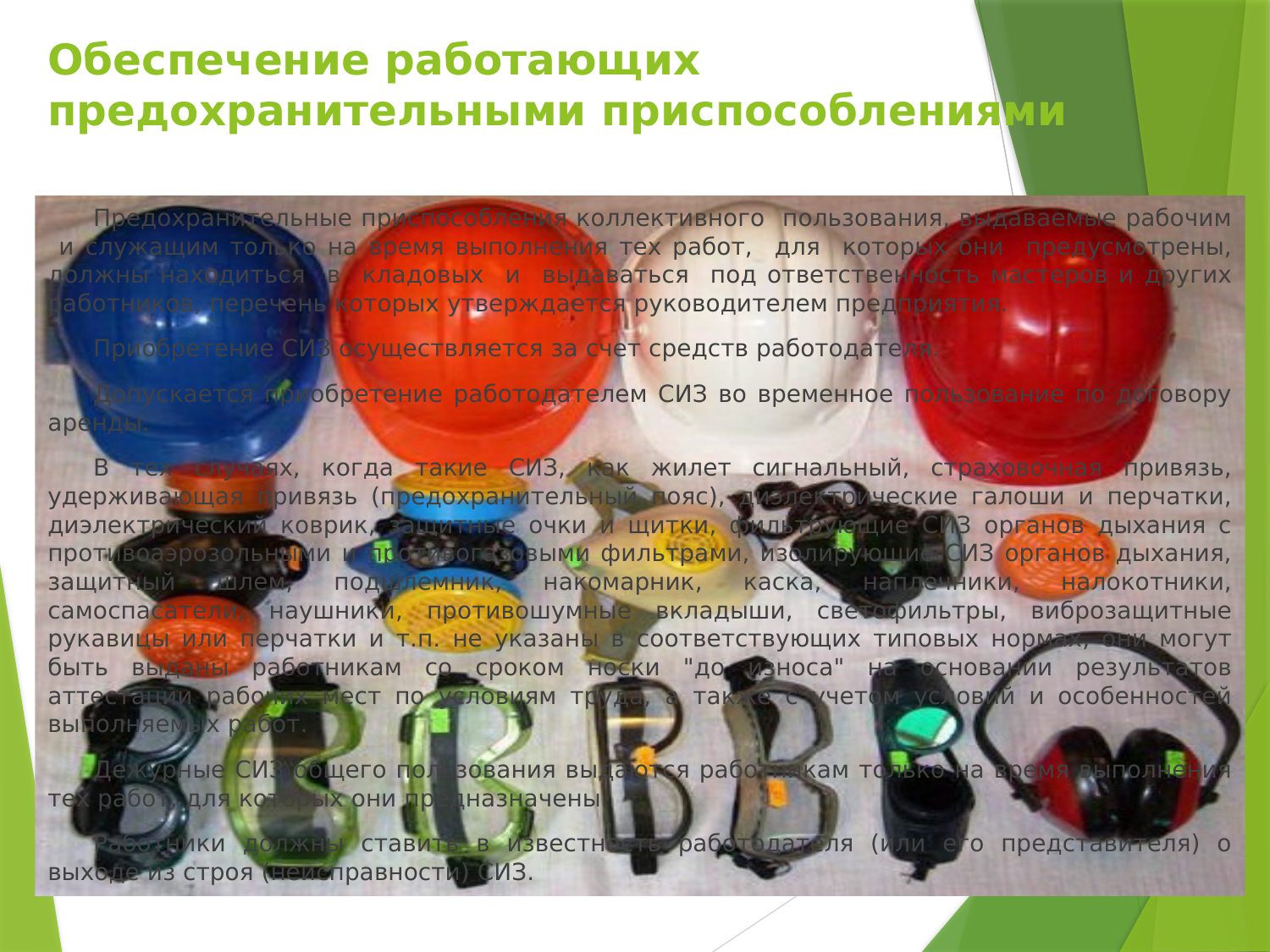

# Обеспечение работающих предохранительными приспособлениями
Предохранительные приспособления коллективного  пользования, выдаваемые рабочим  и служащим только на время выполнения тех работ,  для  которых они  предусмотрены, должны находиться  в  кладовых  и  выдаваться  под ответственность мастеров и других работников, перечень которых утверждается руководителем предприятия.
Приобретение СИЗ осуществляется за счет средств работодателя.
Допускается приобретение работодателем СИЗ во временное пользование по договору аренды.
В тех случаях, когда такие СИЗ, как жилет сигнальный, страховочная привязь, удерживающая привязь (предохранительный пояс), диэлектрические галоши и перчатки, диэлектрический коврик, защитные очки и щитки, фильтрующие СИЗ органов дыхания с противоаэрозольными и противогазовыми фильтрами, изолирующие СИЗ органов дыхания, защитный шлем, подшлемник, накомарник, каска, наплечники, налокотники, самоспасатели, наушники, противошумные вкладыши, светофильтры, виброзащитные рукавицы или перчатки и т.п. не указаны в соответствующих типовых нормах, они могут быть выданы работникам со сроком носки "до износа" на основании результатов аттестации рабочих мест по условиям труда, а также с учетом условий и особенностей выполняемых работ.
Дежурные СИЗ общего пользования выдаются работникам только на время выполнения тех работ, для которых они предназначены.
Работники должны ставить в известность работодателя (или его представителя) о выходе из строя (неисправности) СИЗ.